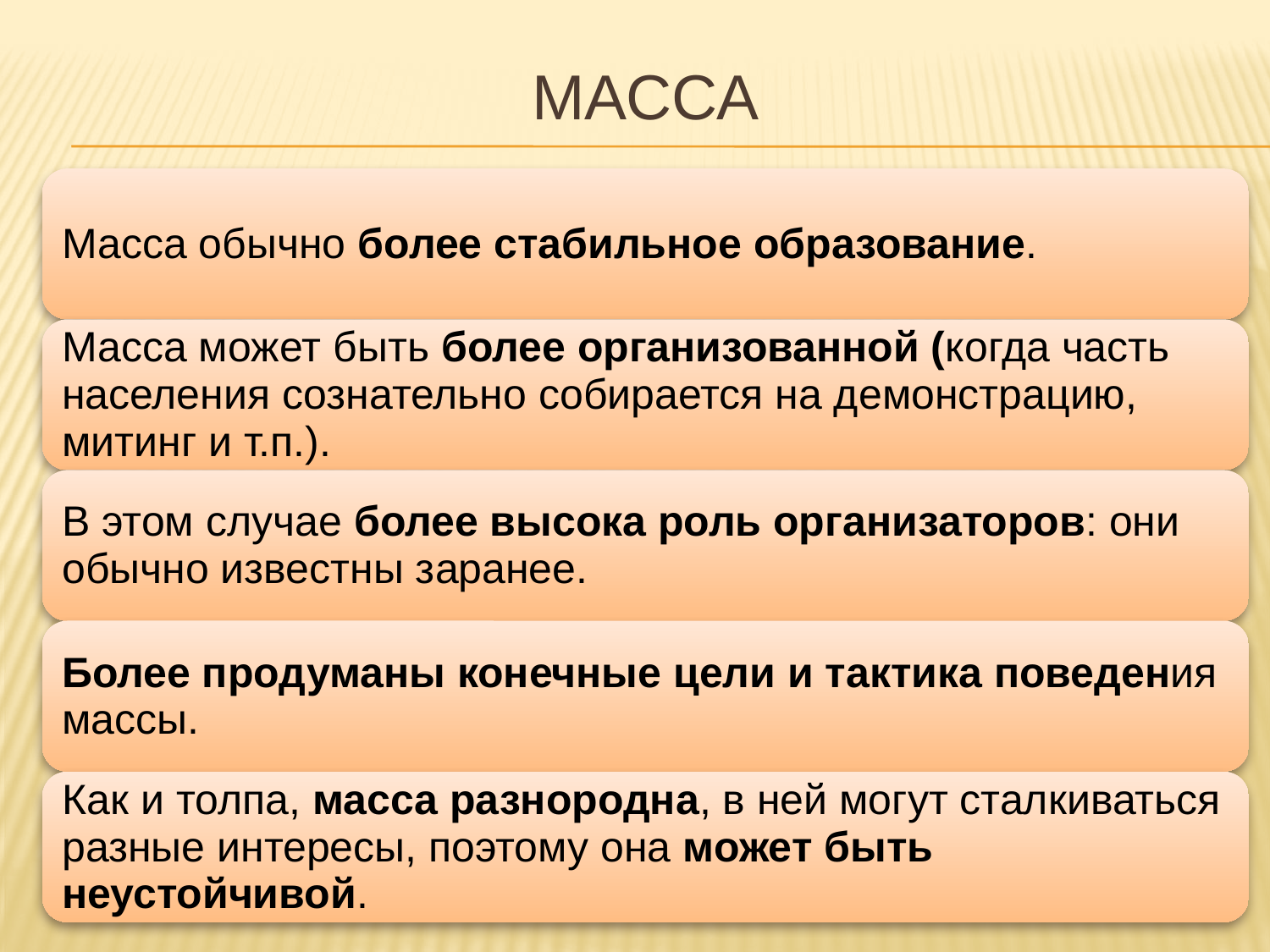

# Масса
Масса обычно более стабильное образование.
Масса может быть более организованной (когда часть населения сознательно собирается на демонстрацию, митинг и т.п.).
В этом случае более высока роль организаторов: они обычно известны заранее.
Более продуманы конечные цели и тактика поведения массы.
Как и толпа, масса разнородна, в ней могут сталкиваться разные интересы, поэтому она может быть неустойчивой.